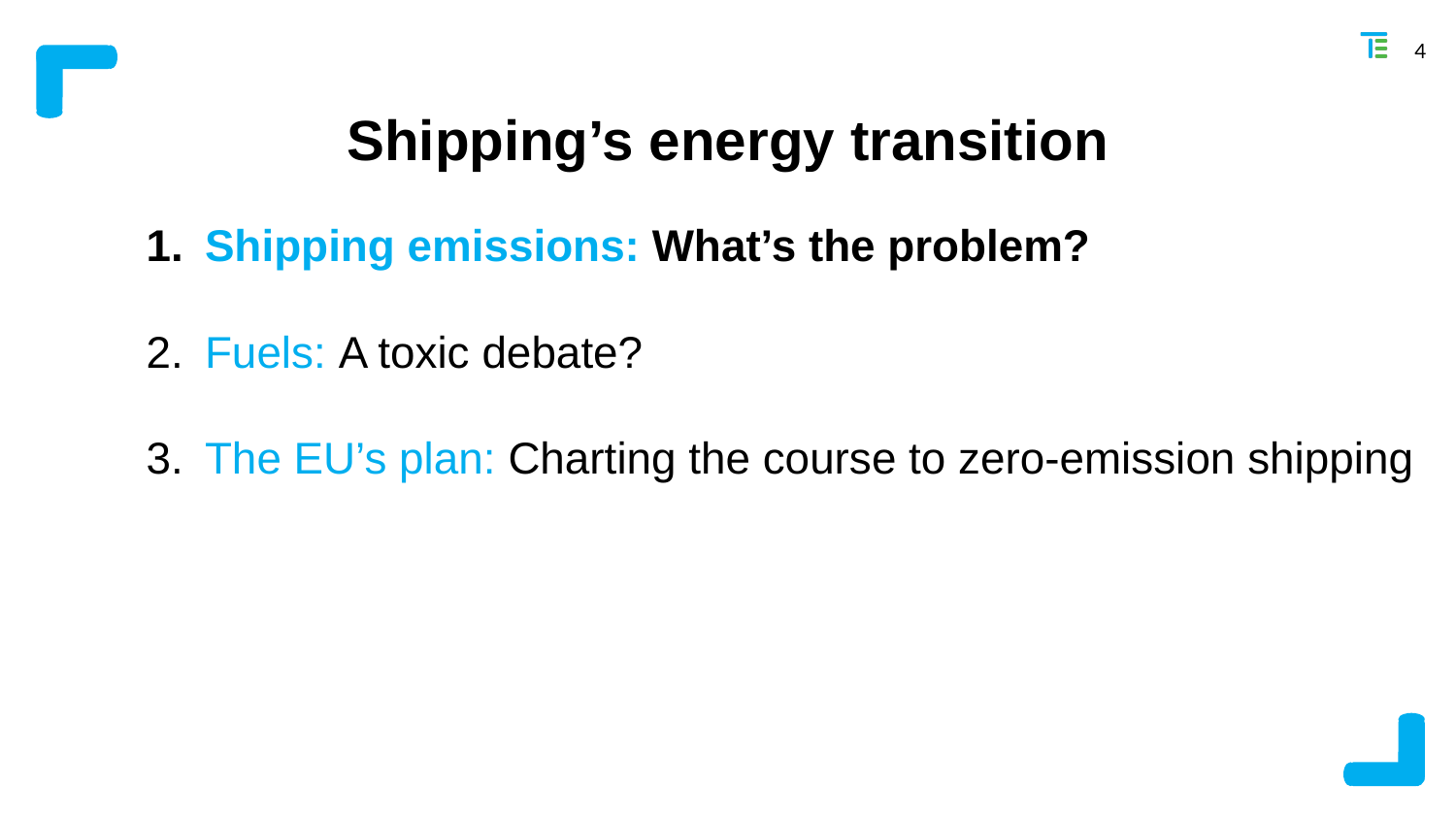

4
Shipping’s energy transition
Shipping emissions: What’s the problem?

Fuels: A toxic debate?

The EU’s plan: Charting the course to zero-emission shipping